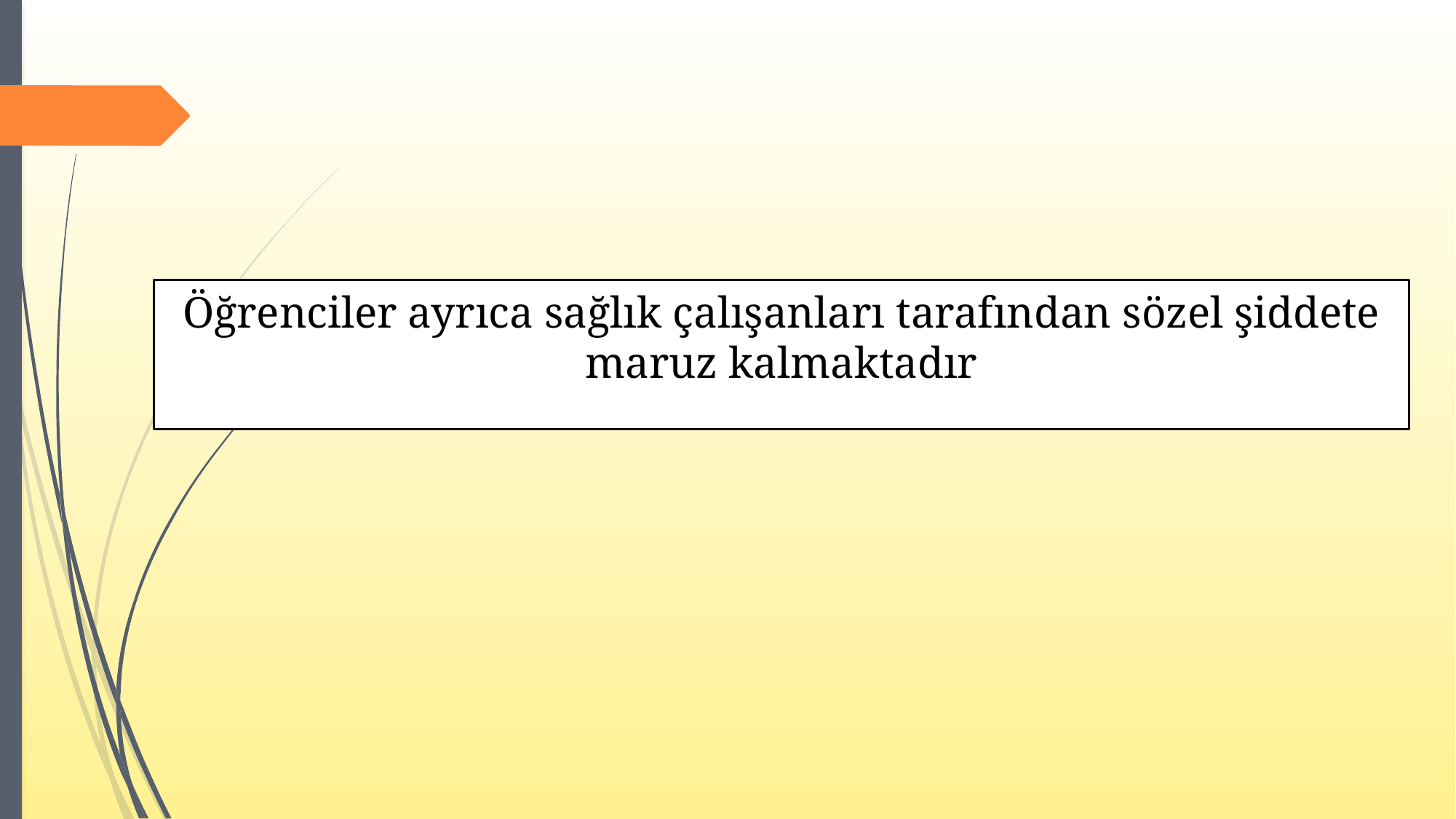

Öğrenciler ayrıca sağlık çalışanları tarafından sözel şiddete maruz kalmaktadır